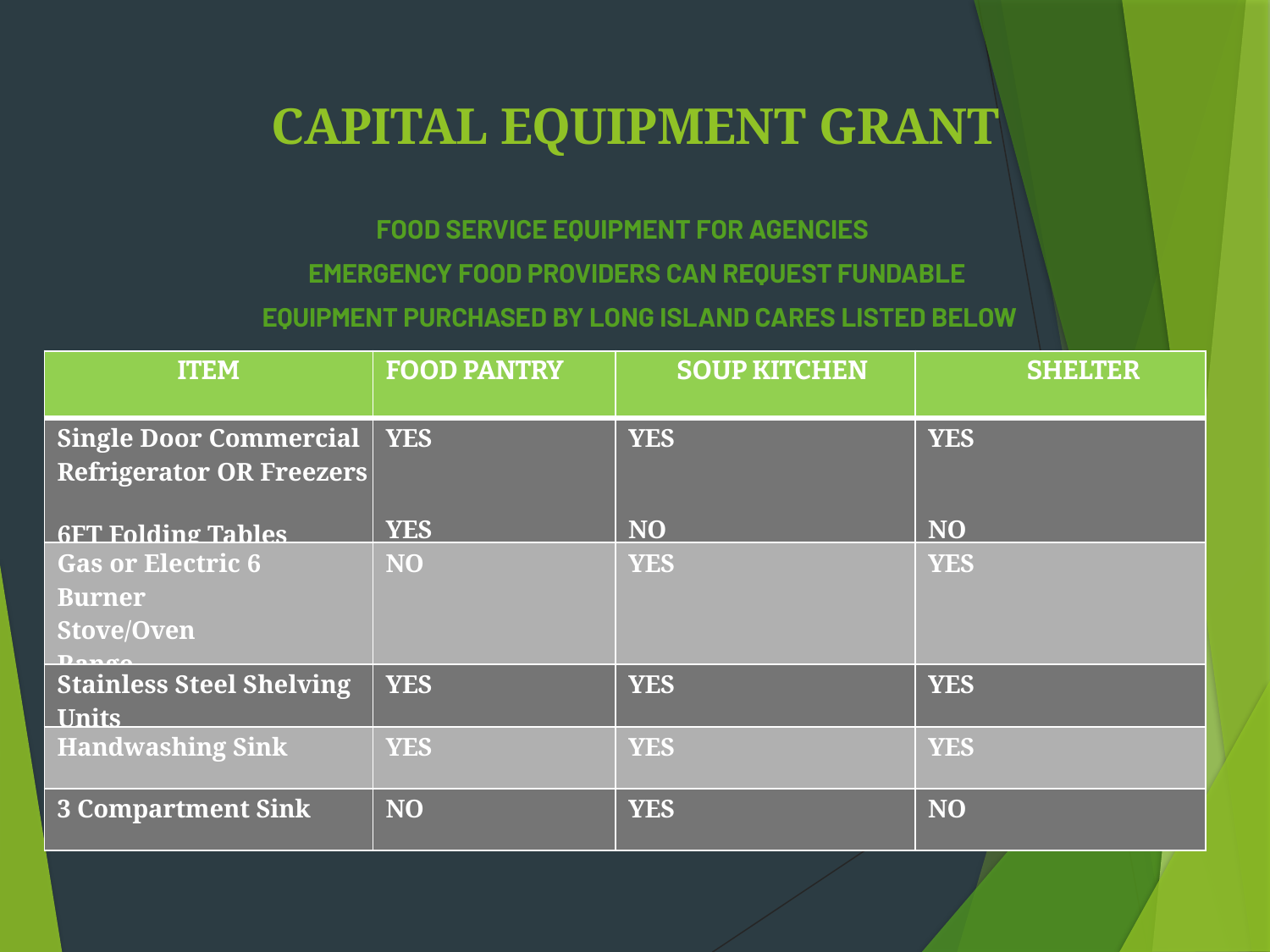

# CAPITAL EQUIPMENT GRANT
                  FOOD SERVICE EQUIPMENT FOR AGENCIES
EMERGENCY FOOD PROVIDERS CAN REQUEST FUNDABLE
EQUIPMENT PURCHASED BY LONG ISLAND CARES LISTED BELOW
| ITEM | FOOD PANTRY | SOUP KITCHEN | SHELTER |
| --- | --- | --- | --- |
| Single Door Commercial Refrigerator OR Freezers 6FT Folding Tables | YES YES | YES NO | YES NO |
| Gas or Electric 6 Burner Stove/Oven Range | NO | YES | YES |
| Stainless Steel Shelving Units | YES | YES | YES |
| Handwashing Sink | YES | YES | YES |
| 3 Compartment Sink | NO | YES | NO |